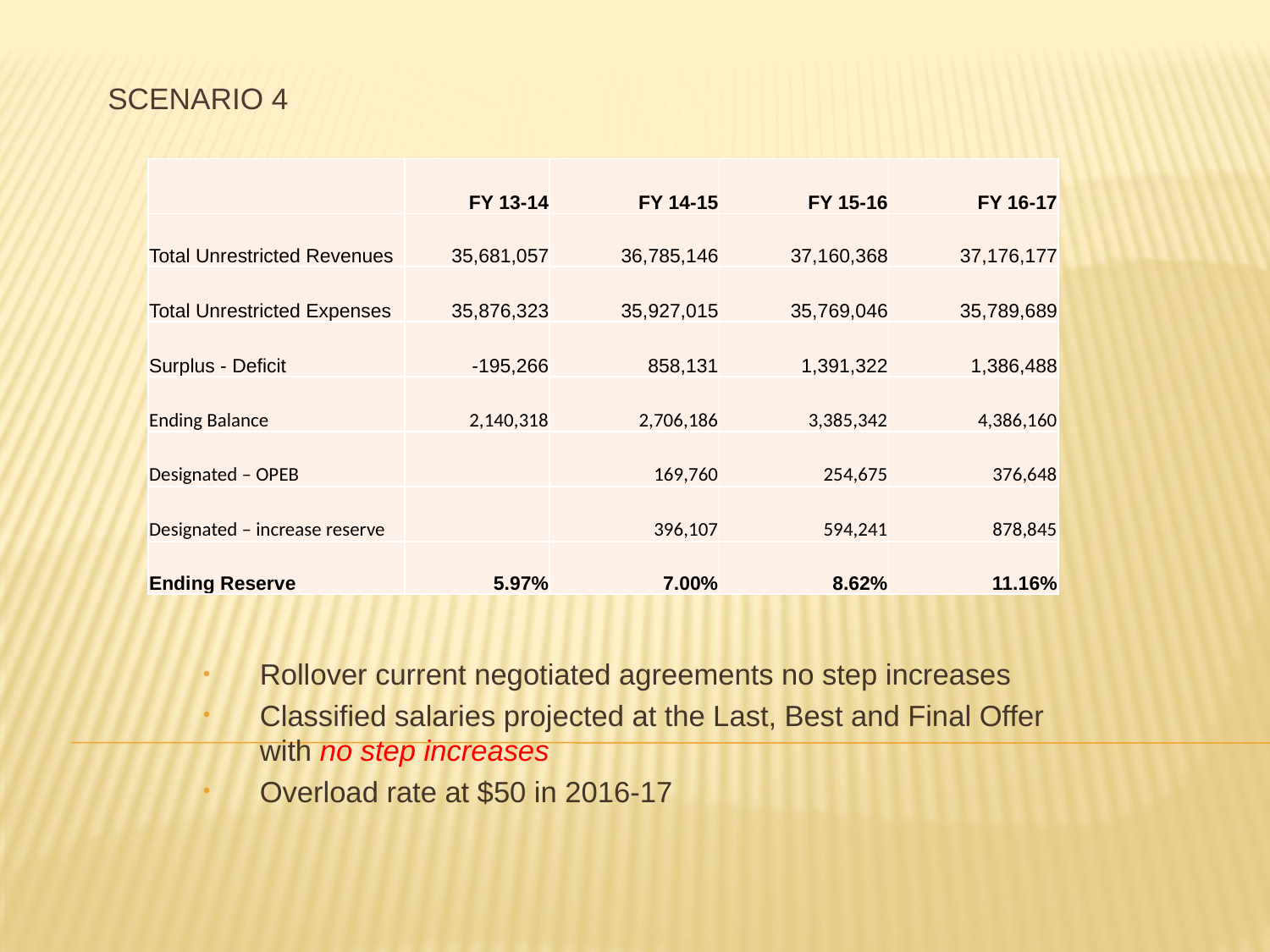

# Scenario 4
|  | FY 13-14 | FY 14-15 | FY 15-16 | FY 16-17 |
| --- | --- | --- | --- | --- |
| Total Unrestricted Revenues | 35,681,057 | 36,785,146 | 37,160,368 | 37,176,177 |
| Total Unrestricted Expenses | 35,876,323 | 35,927,015 | 35,769,046 | 35,789,689 |
| Surplus - Deficit | -195,266 | 858,131 | 1,391,322 | 1,386,488 |
| Ending Balance | 2,140,318 | 2,706,186 | 3,385,342 | 4,386,160 |
| Designated – OPEB |  | 169,760 | 254,675 | 376,648 |
| Designated – increase reserve |  | 396,107 | 594,241 | 878,845 |
| Ending Reserve | 5.97% | 7.00% | 8.62% | 11.16% |
Rollover current negotiated agreements no step increases
Classified salaries projected at the Last, Best and Final Offer with no step increases
Overload rate at $50 in 2016-17